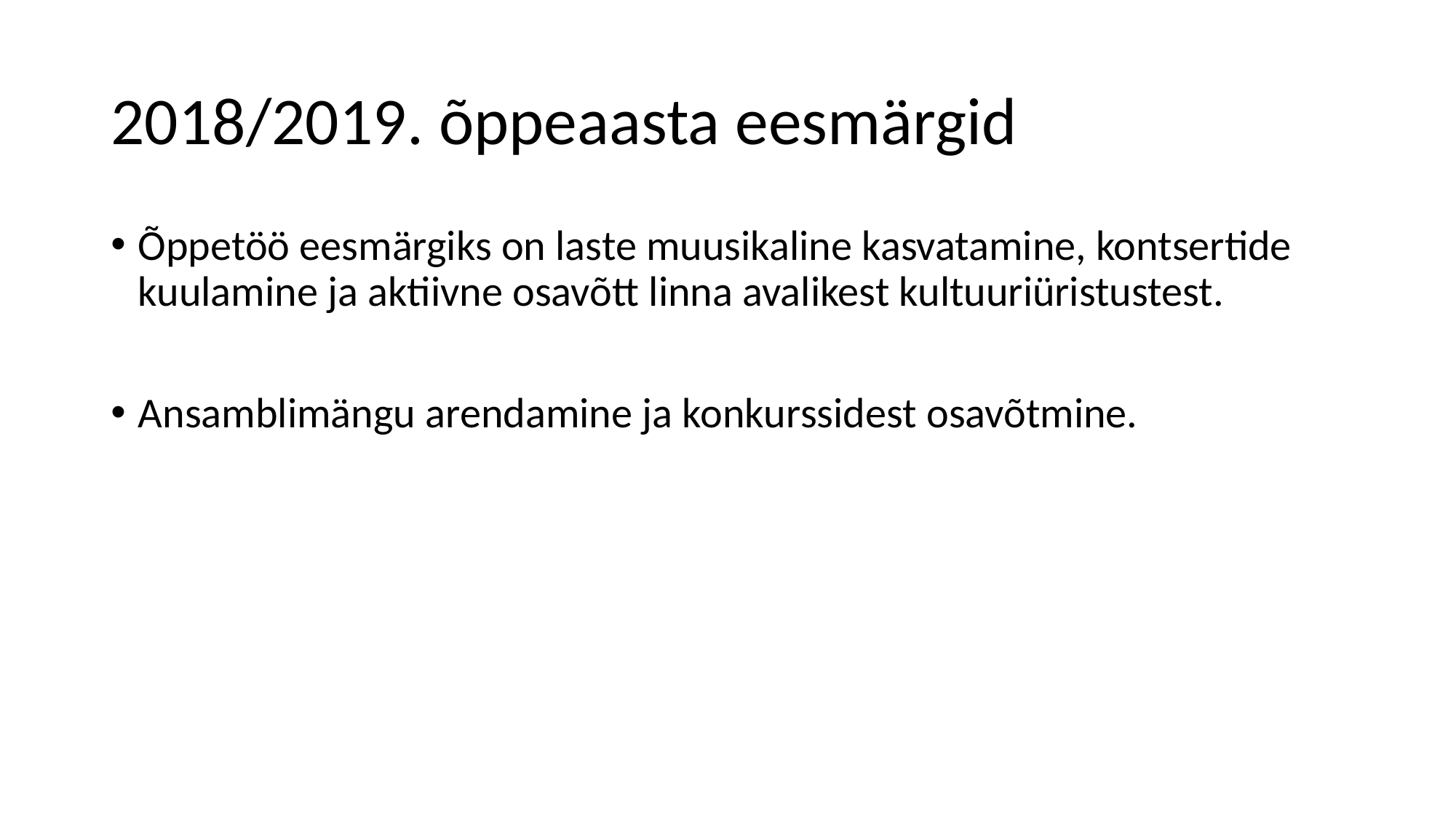

# 2018/2019. õppeaasta eesmärgid
Õppetöö eesmärgiks on laste muusikaline kasvatamine, kontsertide kuulamine ja aktiivne osavõtt linna avalikest kultuuriüristustest.

Ansamblimängu arendamine ja konkurssidest osavõtmine.